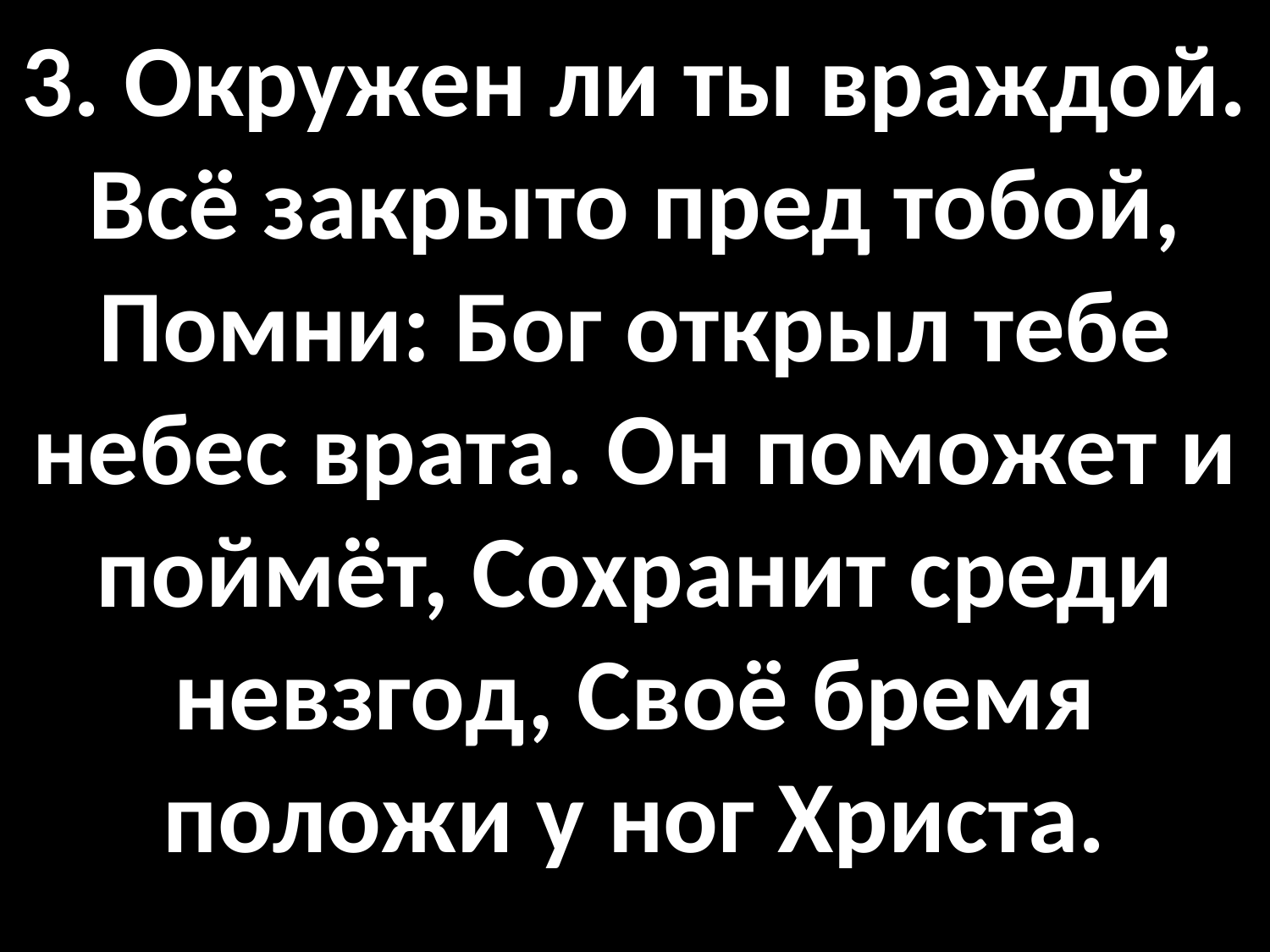

# 3. Окружен ли ты враждой. Всё закрыто пред тобой, Помни: Бог открыл тебе небес врата. Он поможет и поймёт, Сохранит среди невзгод, Своё бремя положи у ног Христа.